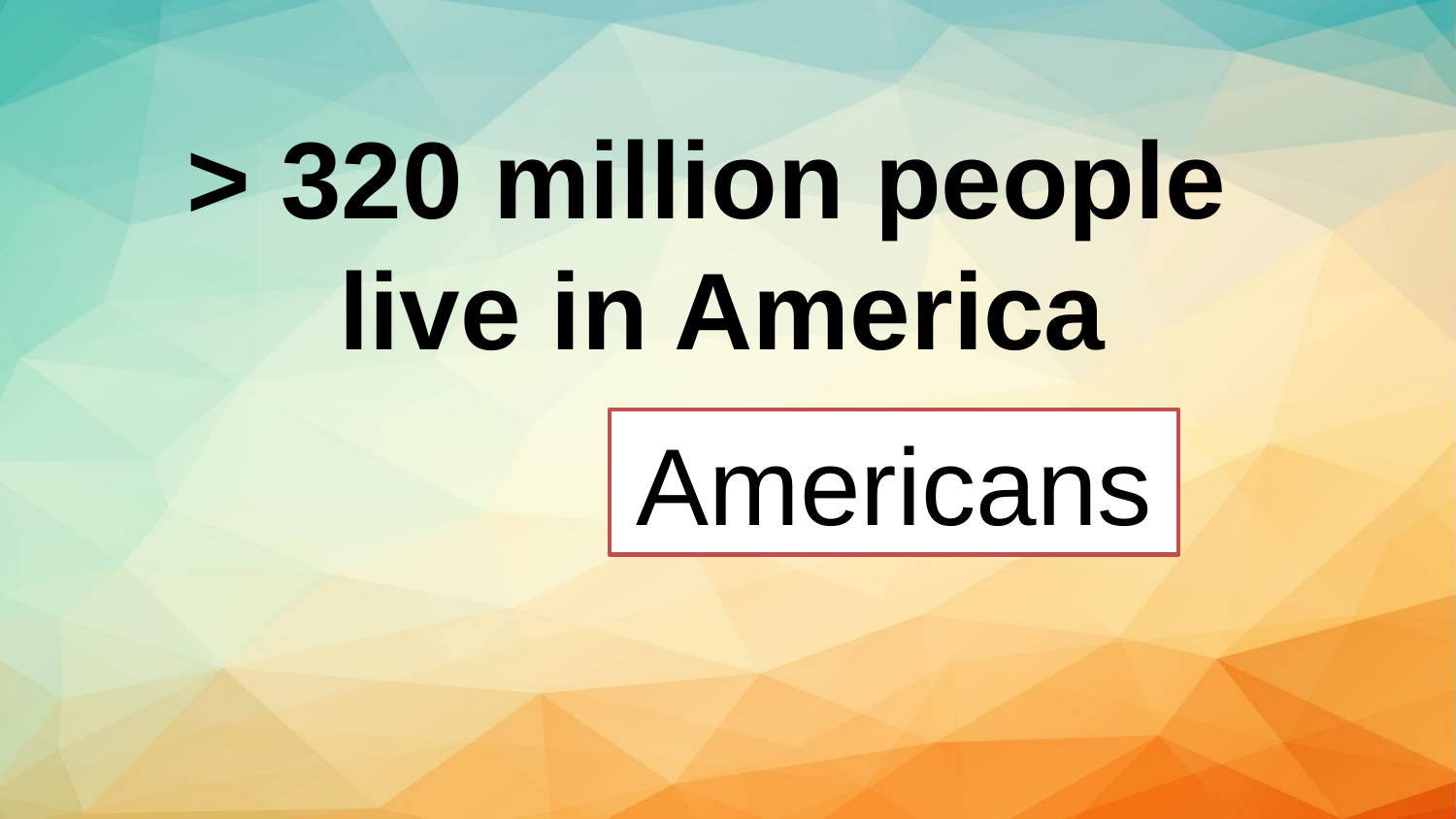

> 320 million people
live in America
Americans